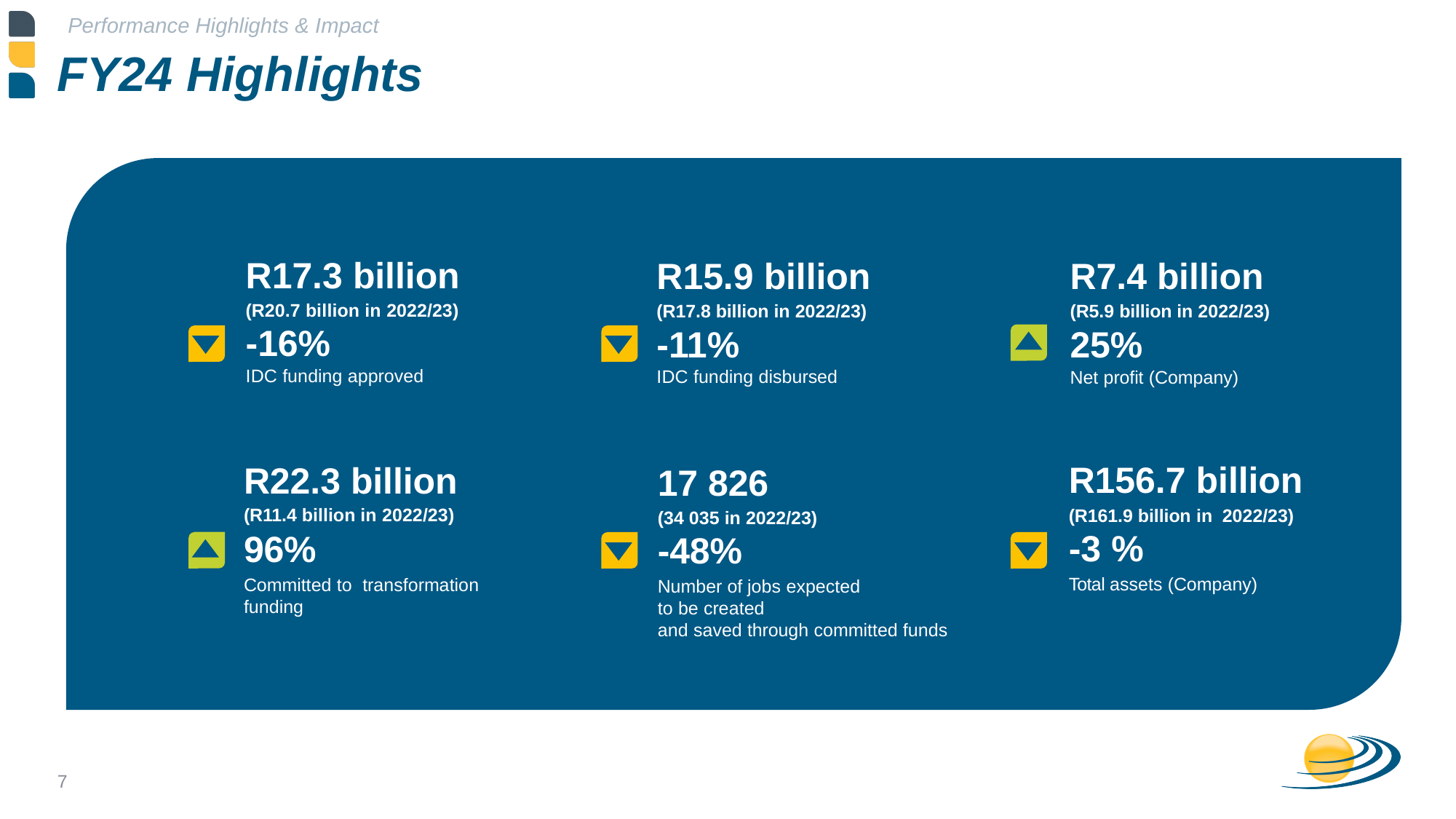

Performance Highlights & Impact
# FY24 Highlights

Performance overview
Performance overview
R17.3 billion
(R20.7 billion in 2022/23)
-16%
IDC funding approved
R15.9 billion
(R17.8 billion in 2022/23)
-11%
IDC funding disbursed
R7.4 billion
(R5.9 billion in 2022/23)
25%
Net profit (Company)

R22.3 billion
(R11.4 billion in 2022/23)
96%
Committed to  transformation funding
17 826
(34 035 in 2022/23)
-48%
Number of jobs expected
to be created
and saved through committed funds
R156.7 billion
(R161.9 billion in  2022/23)
-3 %
Total assets (Company)

7